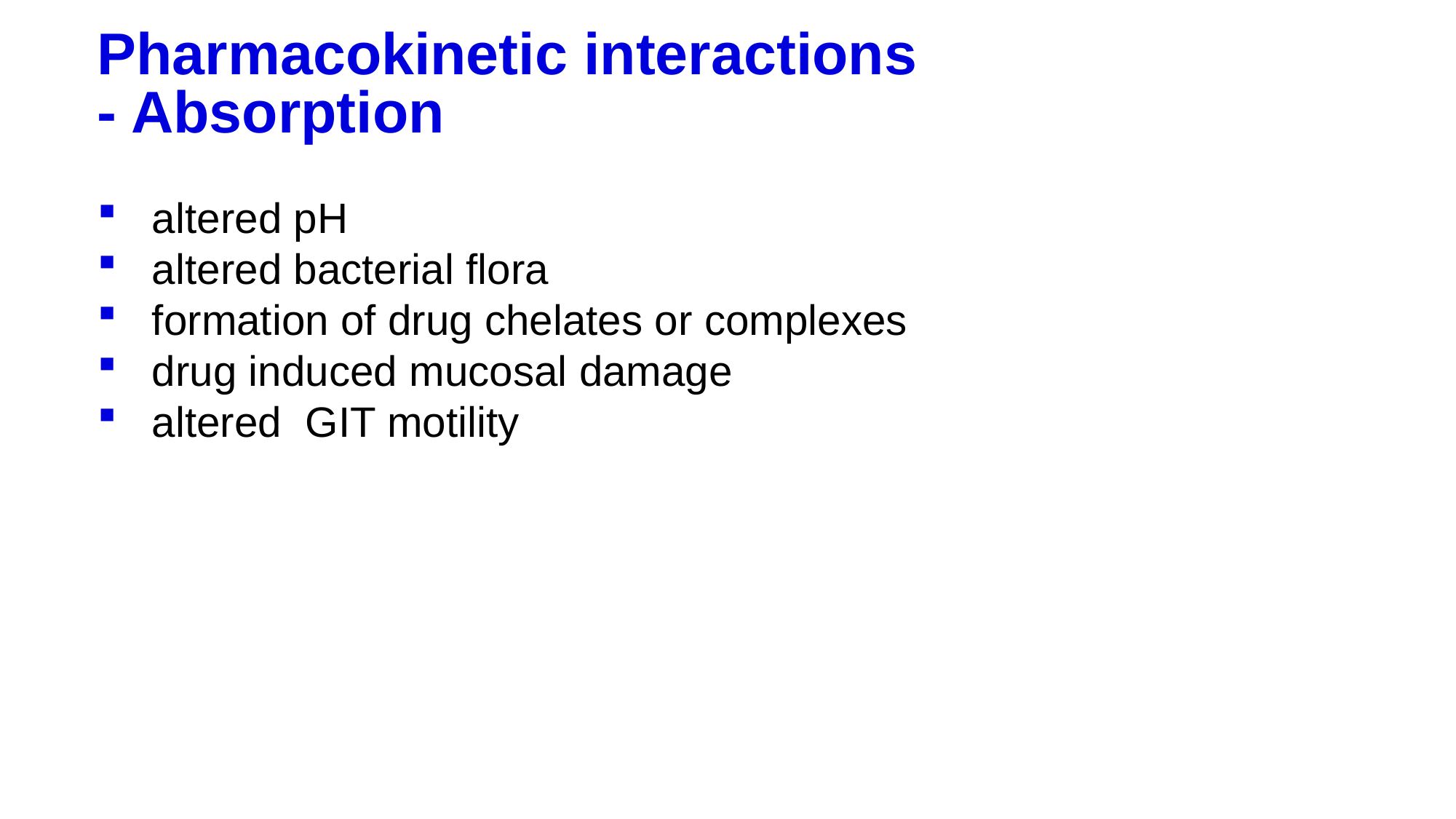

# Pharmacokinetic interactions - Absorption
altered pH
altered bacterial flora
formation of drug chelates or complexes
drug induced mucosal damage
altered  GIT motility